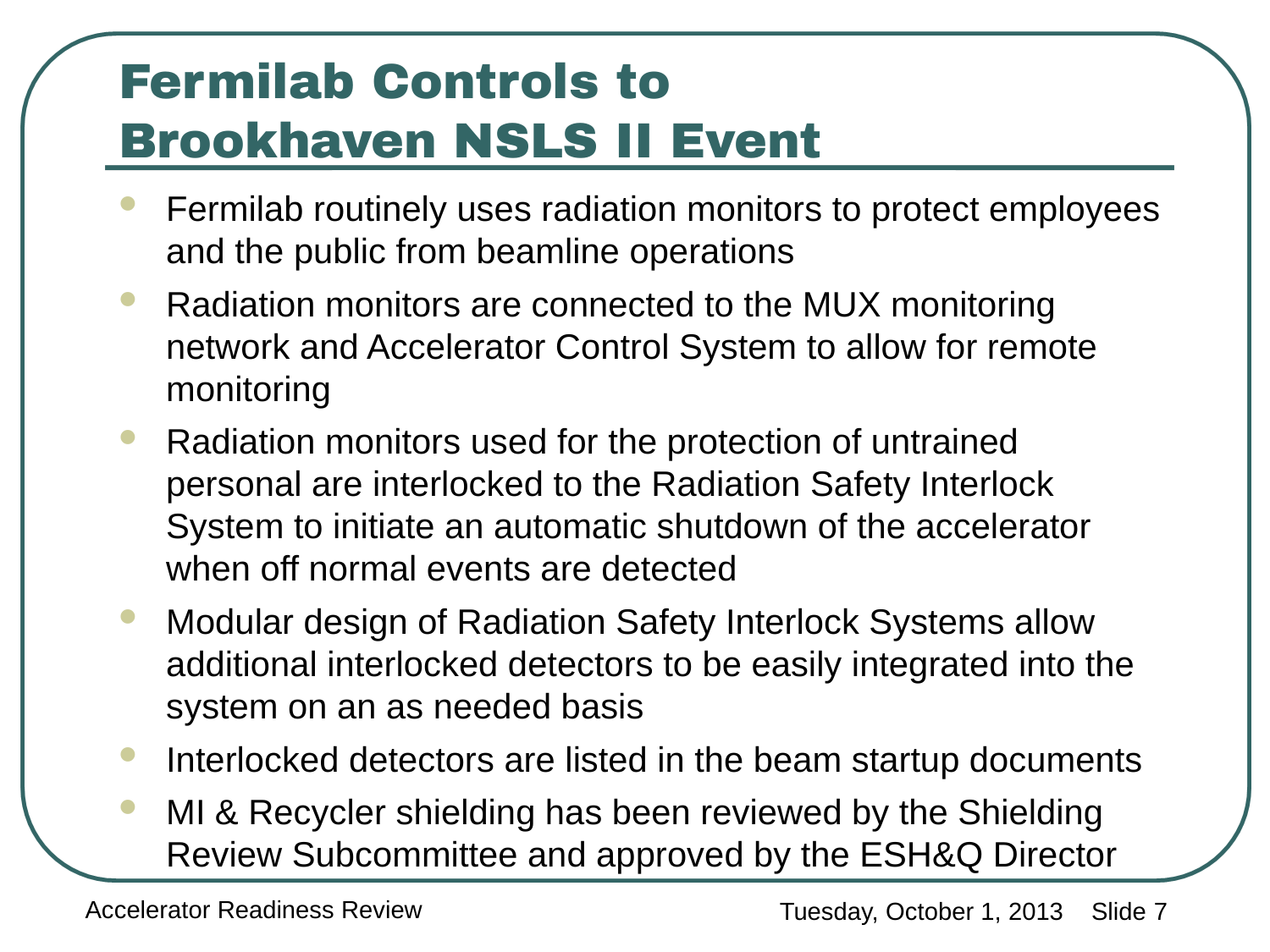

# Fermilab Controls to Brookhaven NSLS II Event
Fermilab routinely uses radiation monitors to protect employees and the public from beamline operations
Radiation monitors are connected to the MUX monitoring network and Accelerator Control System to allow for remote monitoring
Radiation monitors used for the protection of untrained personal are interlocked to the Radiation Safety Interlock System to initiate an automatic shutdown of the accelerator when off normal events are detected
Modular design of Radiation Safety Interlock Systems allow additional interlocked detectors to be easily integrated into the system on an as needed basis
Interlocked detectors are listed in the beam startup documents
MI & Recycler shielding has been reviewed by the Shielding Review Subcommittee and approved by the ESH&Q Director
Accelerator Readiness Review
Tuesday, October 1, 2013    Slide 7